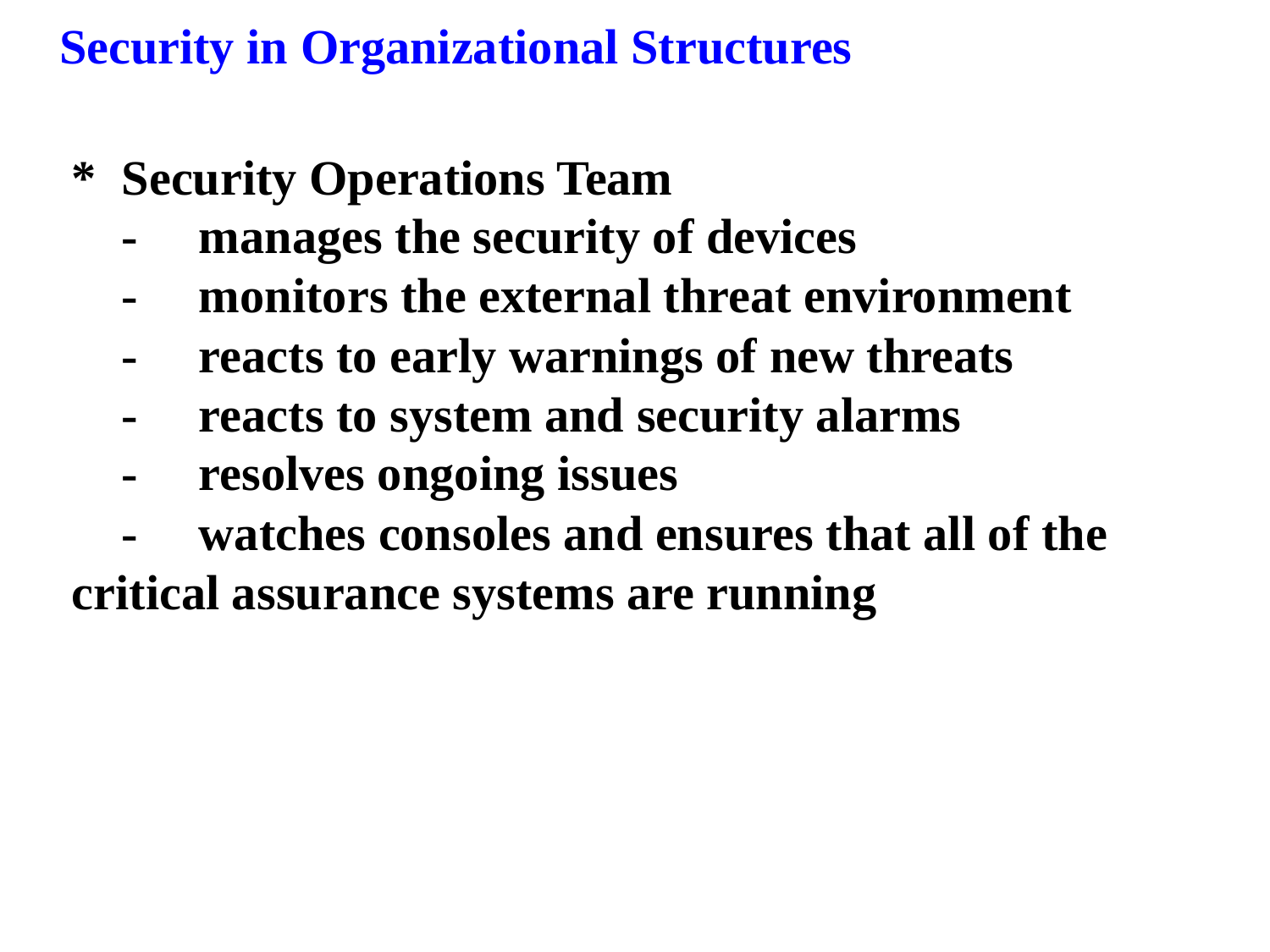

Security in Organizational Structures
*	Security Operations Team
	-	manages the security of devices
	-	monitors the external threat environment
	-	reacts to early warnings of new threats
	-	reacts to system and security alarms
	-	resolves ongoing issues
	-	watches consoles and ensures that all of the critical assurance systems are running